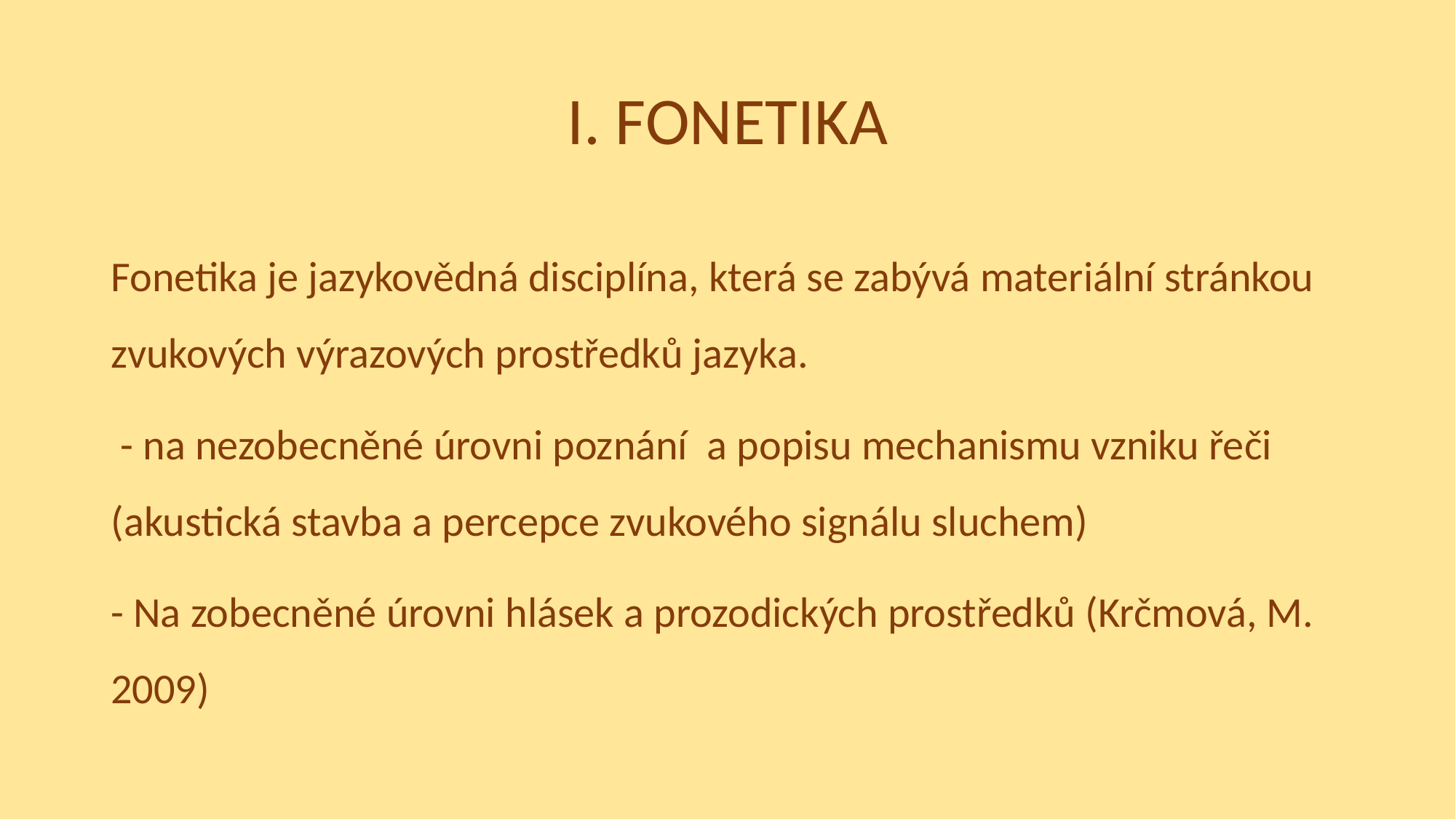

# I. FONETIKA
Fonetika je jazykovědná disciplína, která se zabývá materiální stránkou zvukových výrazových prostředků jazyka.
 - na nezobecněné úrovni poznání  a popisu mechanismu vzniku řeči (akustická stavba a percepce zvukového signálu sluchem)
- Na zobecněné úrovni hlásek a prozodických prostředků (Krčmová, M. 2009)